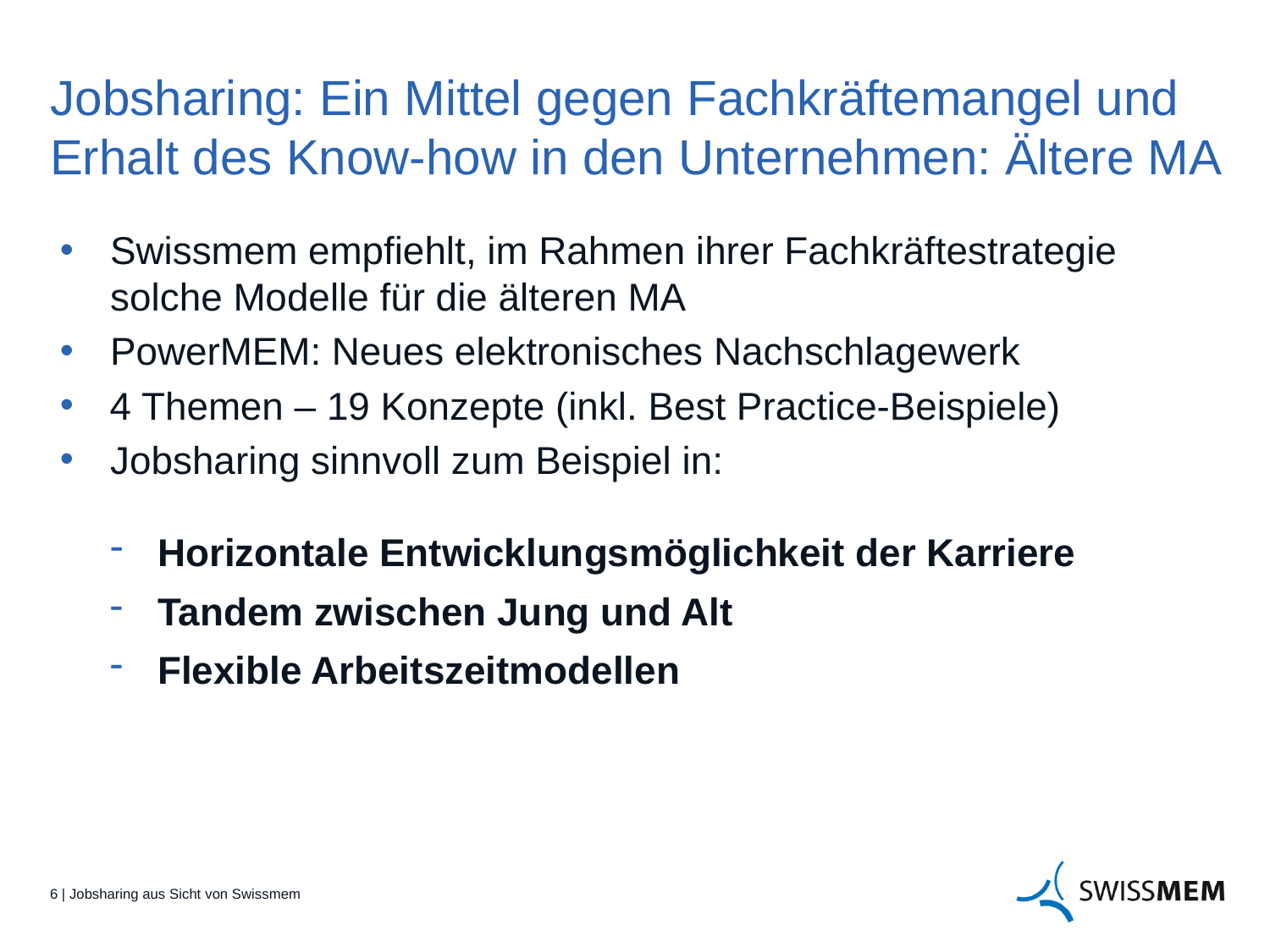

# Jobsharing: Ein Mittel gegen Fachkräftemangel und Erhalt des Know-how in den Unternehmen: Ältere MA
Swissmem empfiehlt, im Rahmen ihrer Fachkräftestrategie solche Modelle für die älteren MA
PowerMEM: Neues elektronisches Nachschlagewerk
4 Themen ‒ 19 Konzepte (inkl. Best Practice-Beispiele)
Jobsharing sinnvoll zum Beispiel in:
Horizontale Entwicklungsmöglichkeit der Karriere
Tandem zwischen Jung und Alt
Flexible Arbeitszeitmodellen